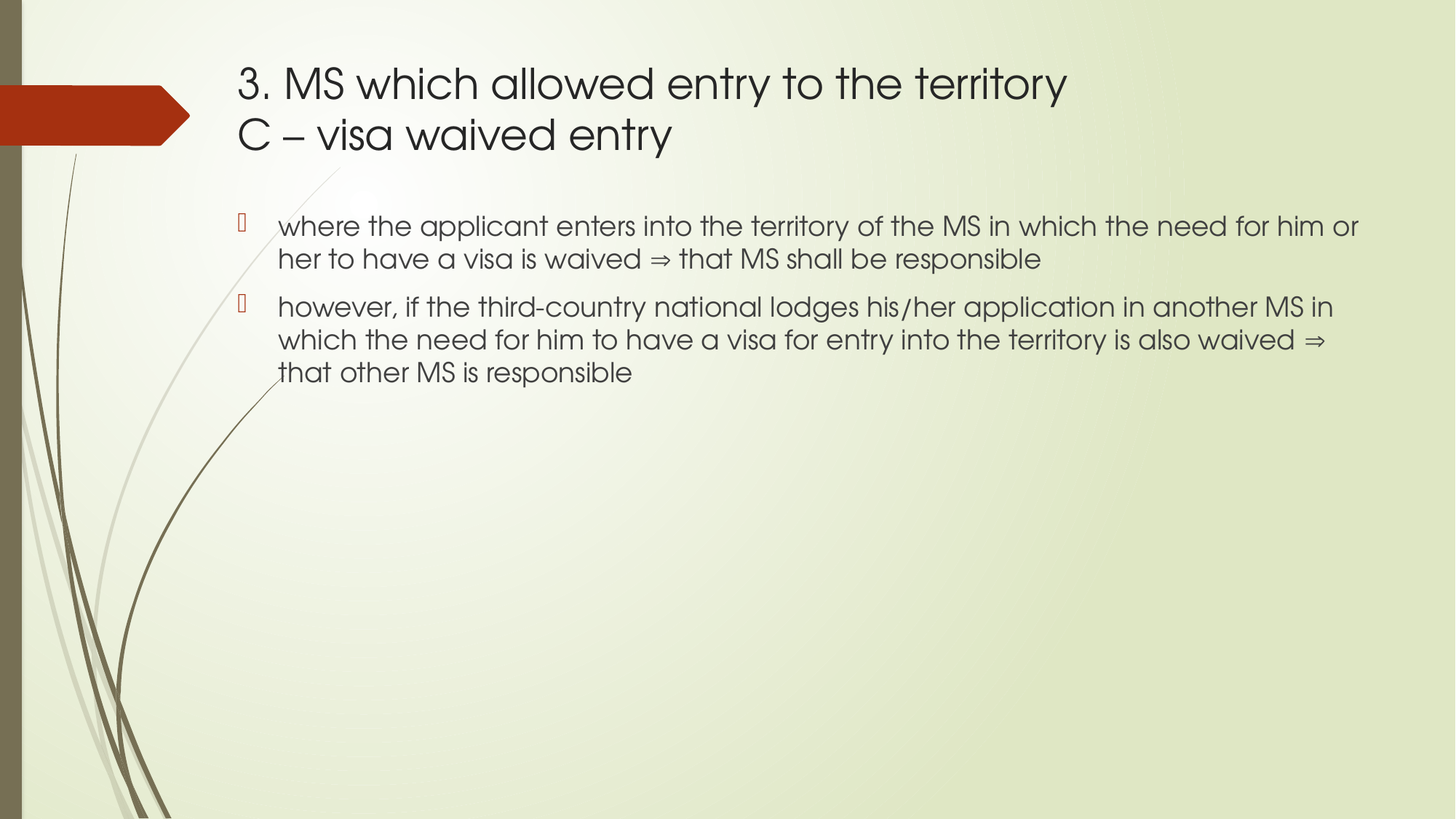

# 3. MS which allowed entry to the territory C – visa waived entry
where the applicant enters into the territory of the MS in which the need for him or her to have a visa is waived ⇒ that MS shall be responsible
however, if the third-country national lodges his/her application in another MS in which the need for him to have a visa for entry into the territory is also waived ⇒ that other MS is responsible